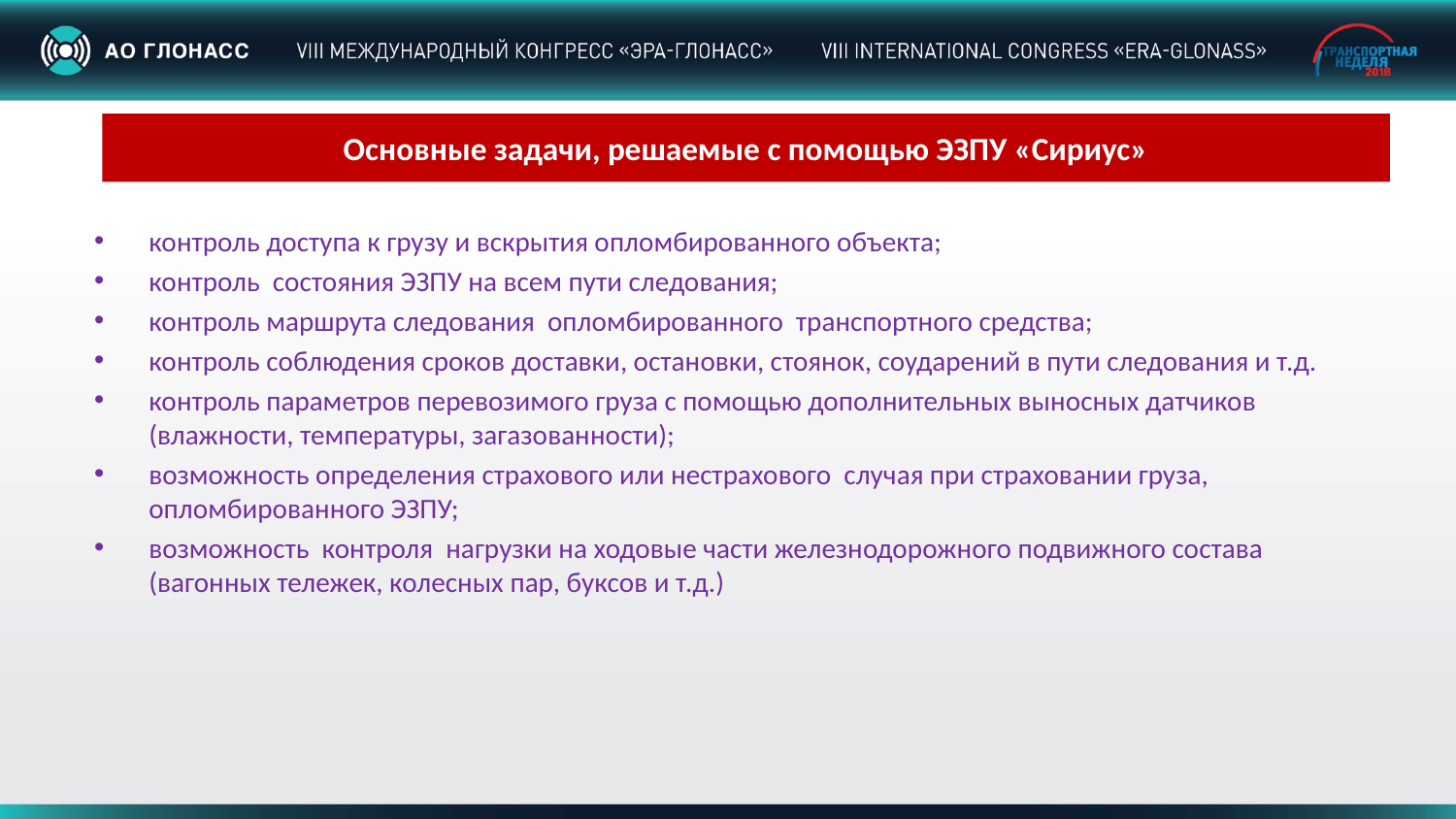

# Основные задачи, решаемые с помощью ЭЗПУ «Сириус»
контроль доступа к грузу и вскрытия опломбированного объекта;
контроль  состояния ЭЗПУ на всем пути следования;
контроль маршрута следования  опломбированного  транспортного средства;
контроль соблюдения сроков доставки, остановки, стоянок, соударений в пути следования и т.д.
контроль параметров перевозимого груза с помощью дополнительных выносных датчиков (влажности, температуры, загазованности);
возможность определения страхового или нестрахового  случая при страховании груза, опломбированного ЭЗПУ;
возможность  контроля  нагрузки на ходовые части железнодорожного подвижного состава (вагонных тележек, колесных пар, буксов и т.д.)